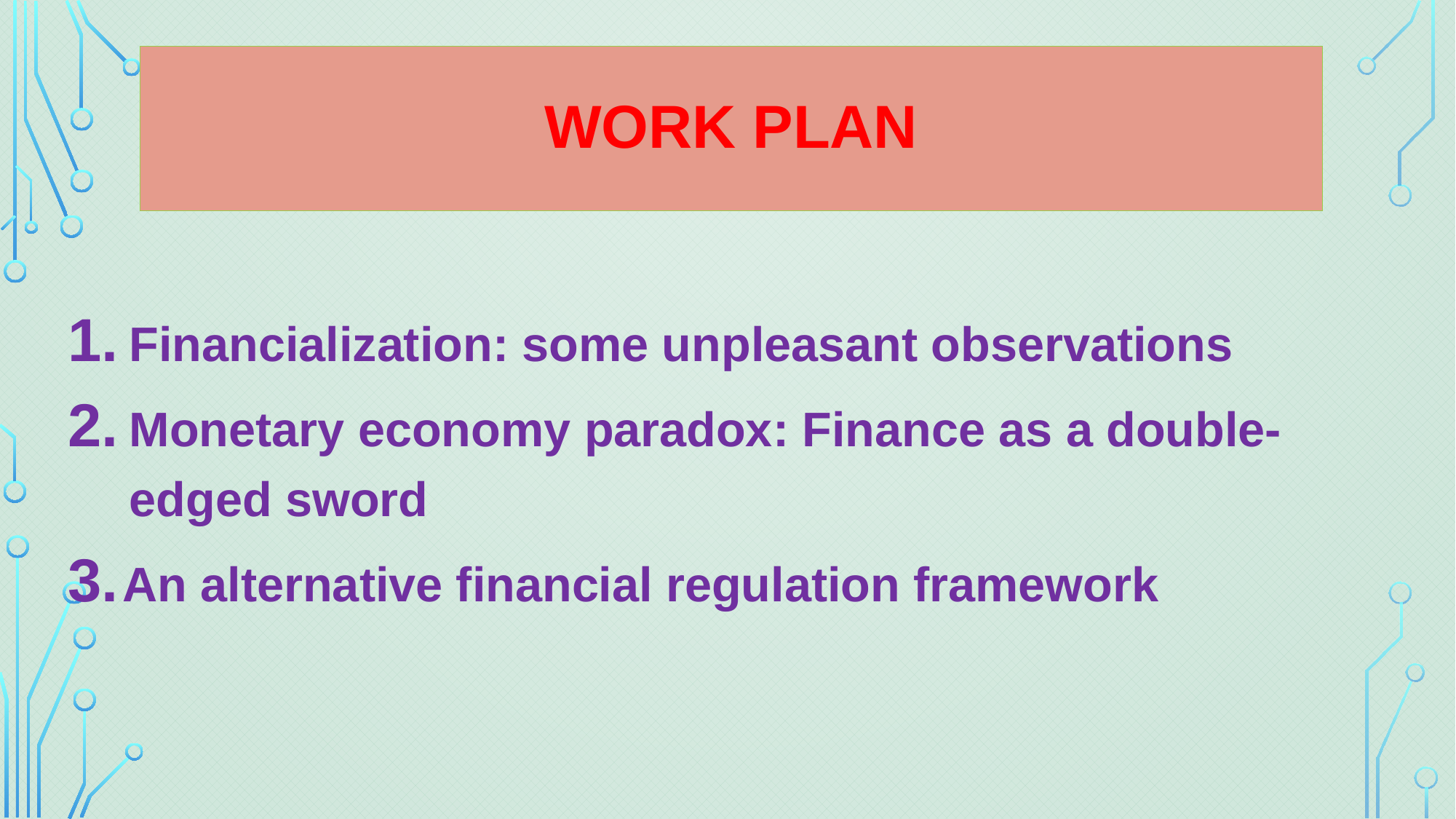

# WORK PLAN
Financialization: some unpleasant observations
Monetary economy paradox: Finance as a double-edged sword
An alternative financial regulation framework